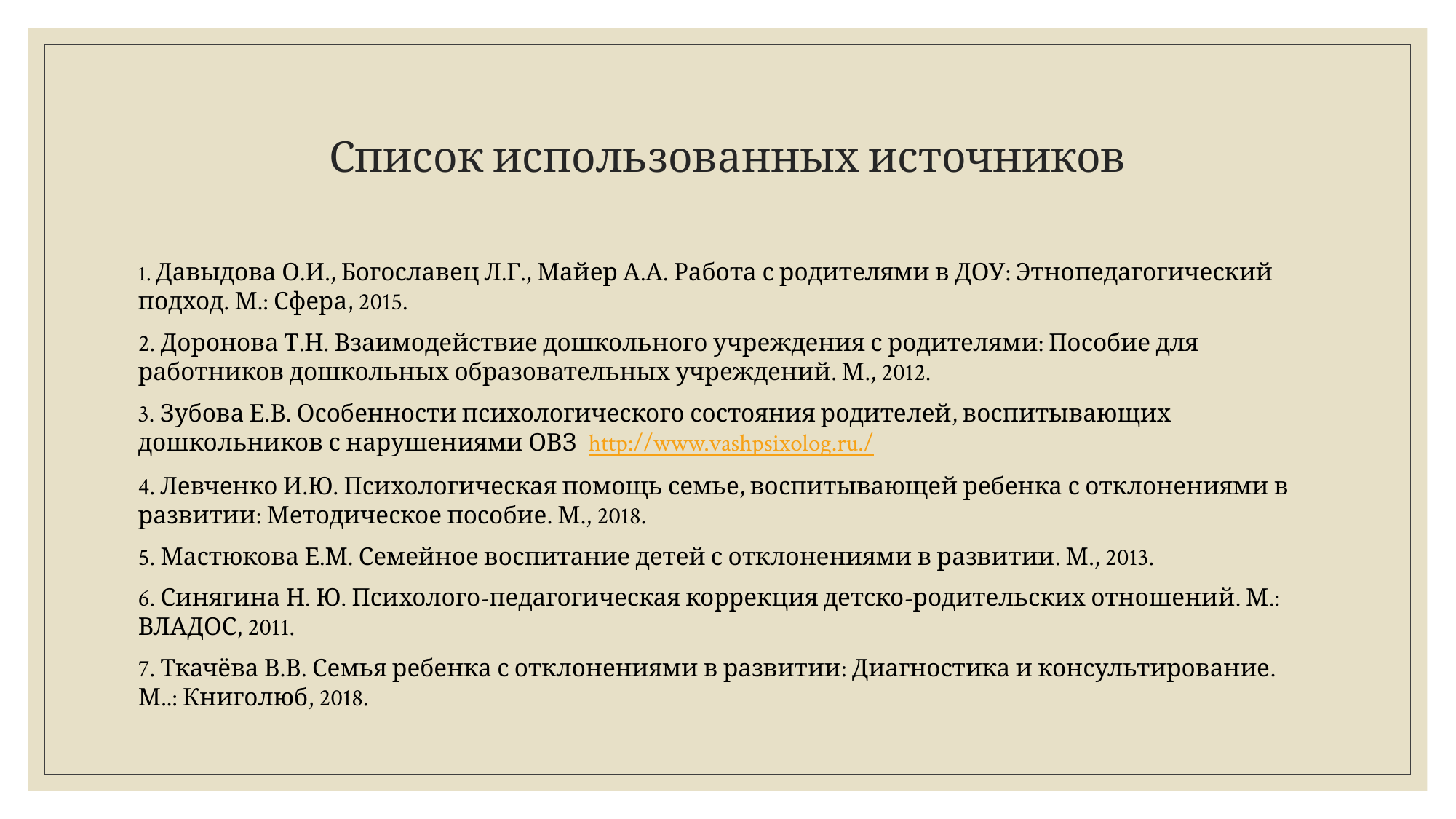

# Список использованных источников
1. Давыдова О.И., Богославец Л.Г., Майер А.А. Работа с родителями в ДОУ: Этнопедагогический подход. М.: Сфера, 2015.
2. Доронова Т.Н. Взаимодействие дошкольного учреждения с родителями: Пособие для работников дошкольных образовательных учреждений. М., 2012.
3. Зубова Е.В. Особенности психологического состояния родителей, воспитывающих дошкольников с нарушениями ОВЗ  http://www.vashpsixolog.ru./
4. Левченко И.Ю. Психологическая помощь семье, воспитывающей ребенка с отклонениями в развитии: Методическое пособие. М., 2018.
5. Мастюкова Е.М. Семейное воспитание детей с отклонениями в развитии. М., 2013.
6. Синягина Н. Ю. Психолого-педагогическая коррекция детско-родительских отношений. М.: ВЛАДОС, 2011.
7. Ткачёва В.В. Семья ребенка с отклонениями в развитии: Диагностика и консультирование. М..: Книголюб, 2018.